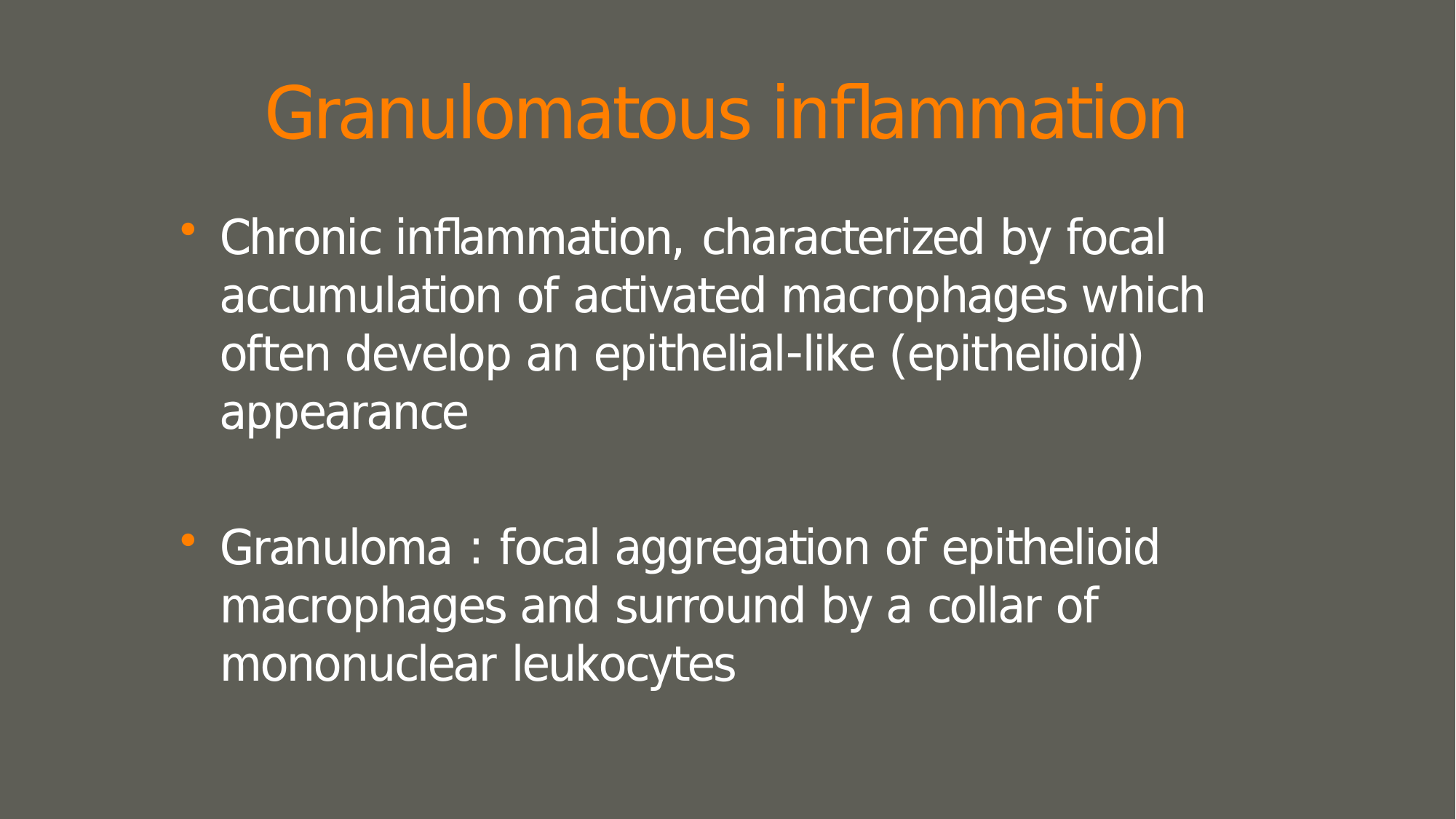

# Granulomatous inflammation
Chronic inflammation, characterized by focal accumulation of activated macrophages which often develop an epithelial-like (epithelioid) appearance

Granuloma : focal aggregation of epithelioid macrophages and surround by a collar of mononuclear leukocytes